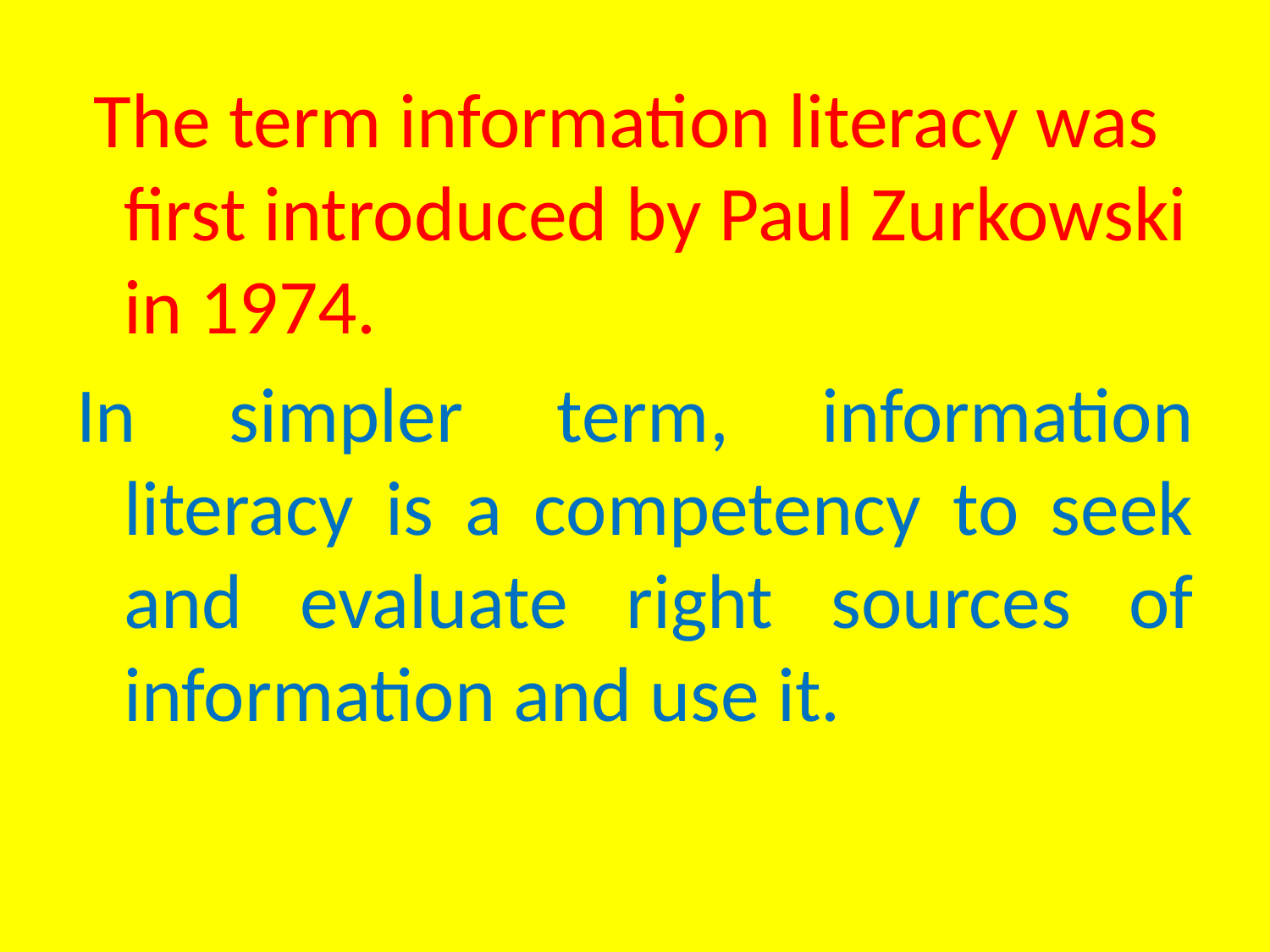

The term information literacy was first introduced by Paul Zurkowski in 1974.
In simpler term, information literacy is a competency to seek and evaluate right sources of information and use it.